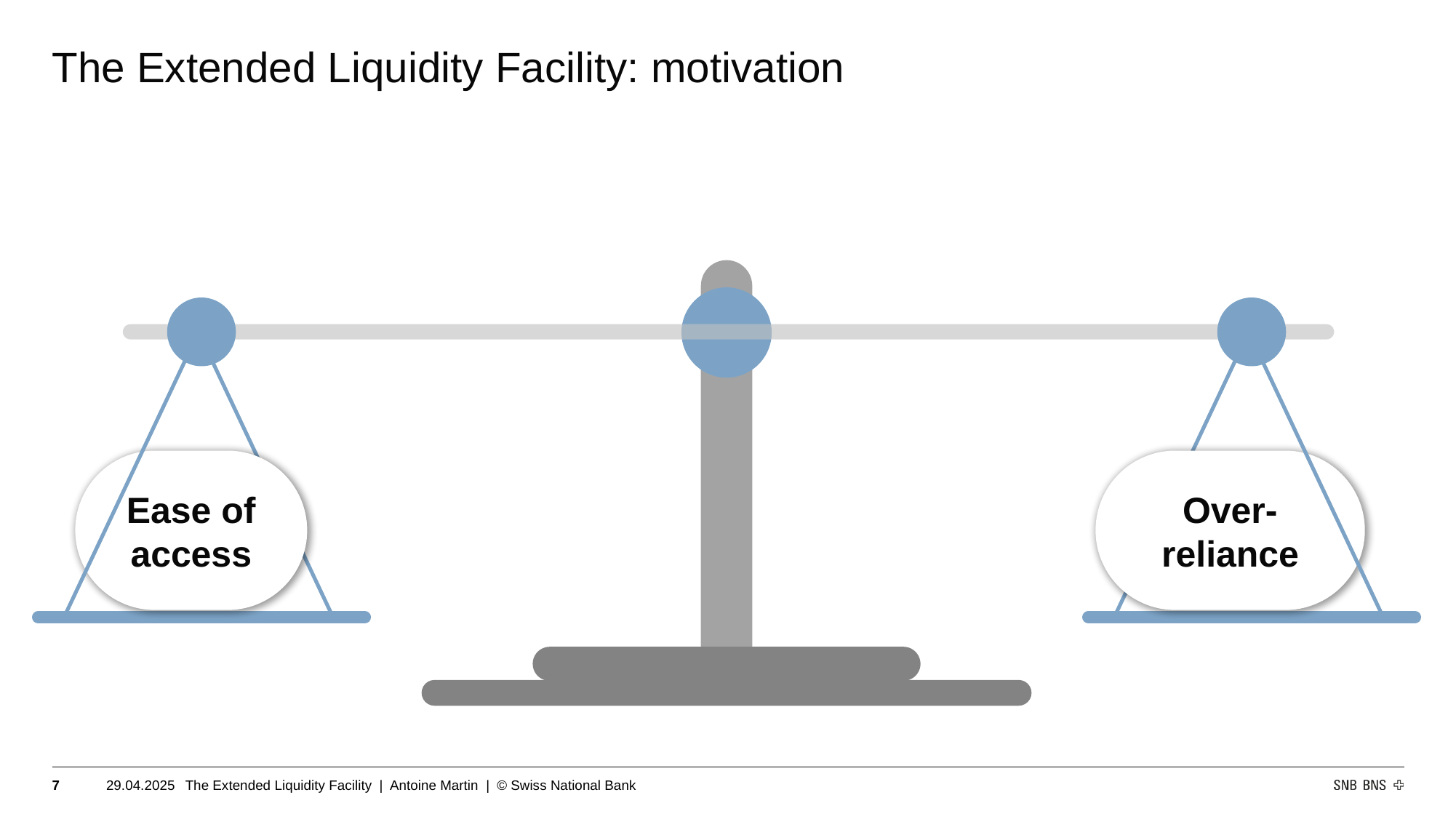

# The Extended Liquidity Facility: motivation

Ease of access
Over-reliance

7
29.04.2025
The Extended Liquidity Facility  |  Antoine Martin  |  © Swiss National Bank